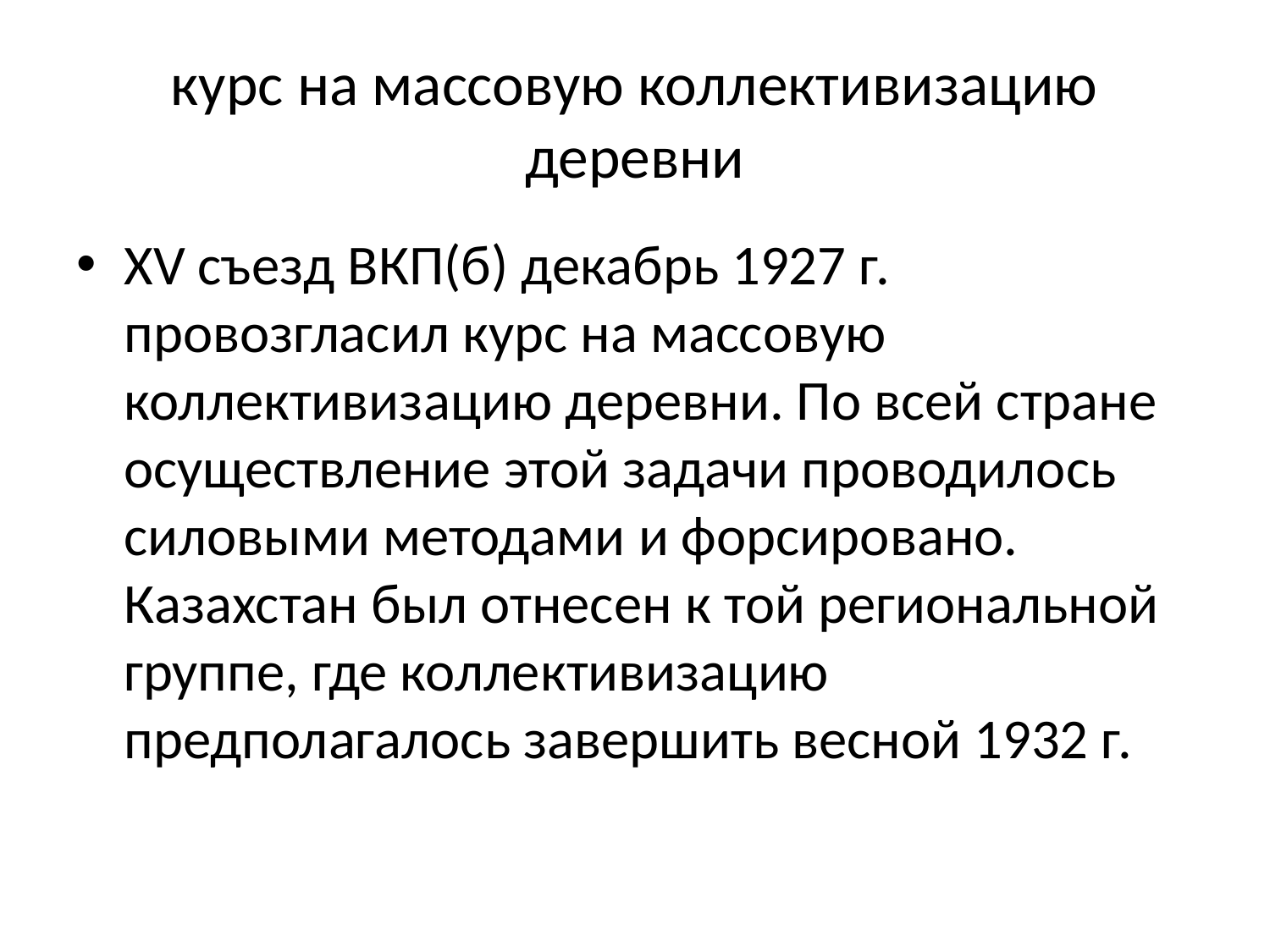

# курс на массовую коллективизацию деревни
XV съезд ВКП(б) декабрь 1927 г. провозгласил курс на массовую коллективизацию деревни. По всей стране осуществление этой задачи проводилось силовыми методами и форсировано. Казахстан был отнесен к той региональной группе, где коллективизацию предполагалось завершить весной 1932 г.